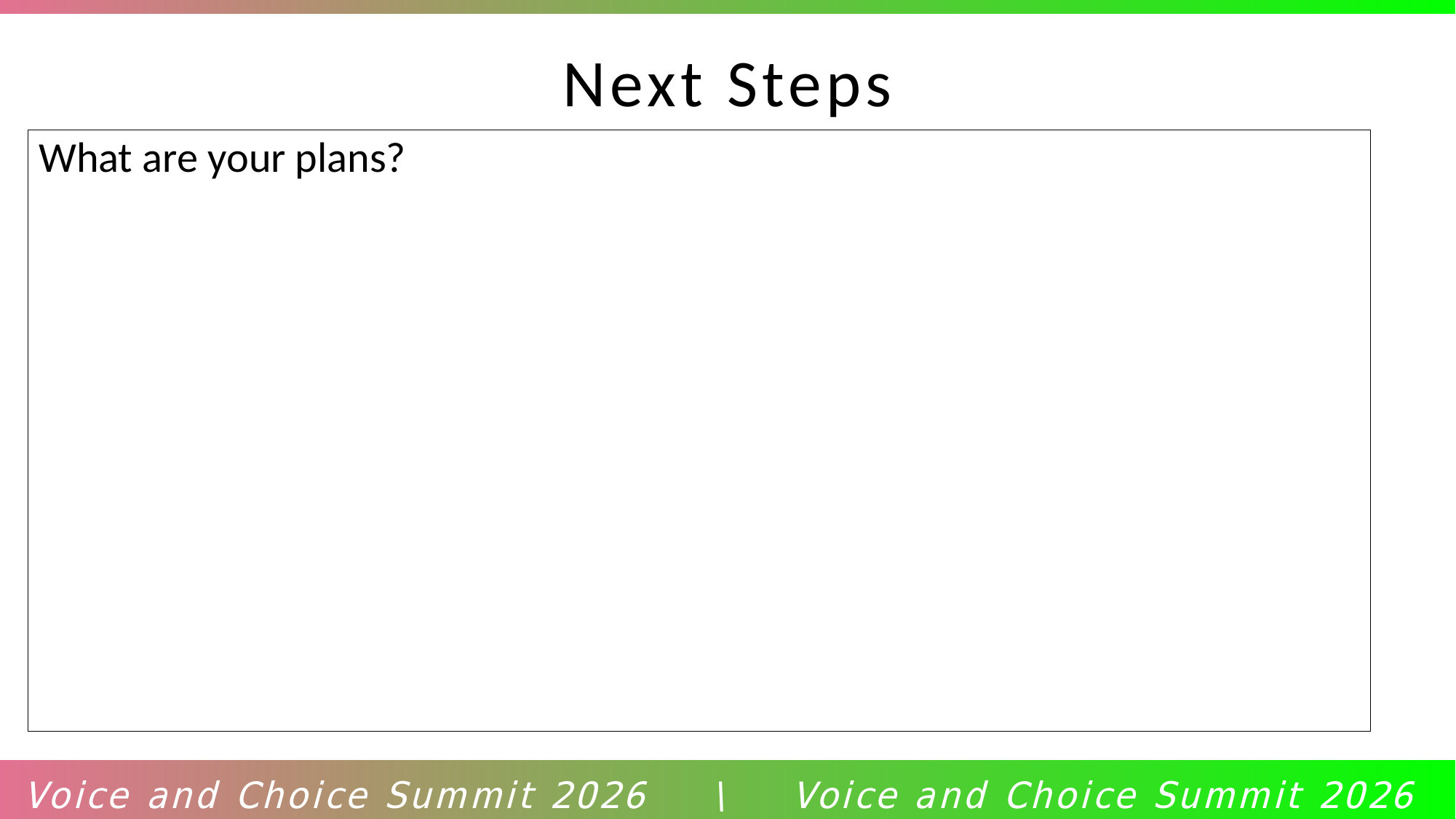

Next Steps
What are your plans?

Voice and Choice Summit 2026    \    Voice and Choice Summit 2026